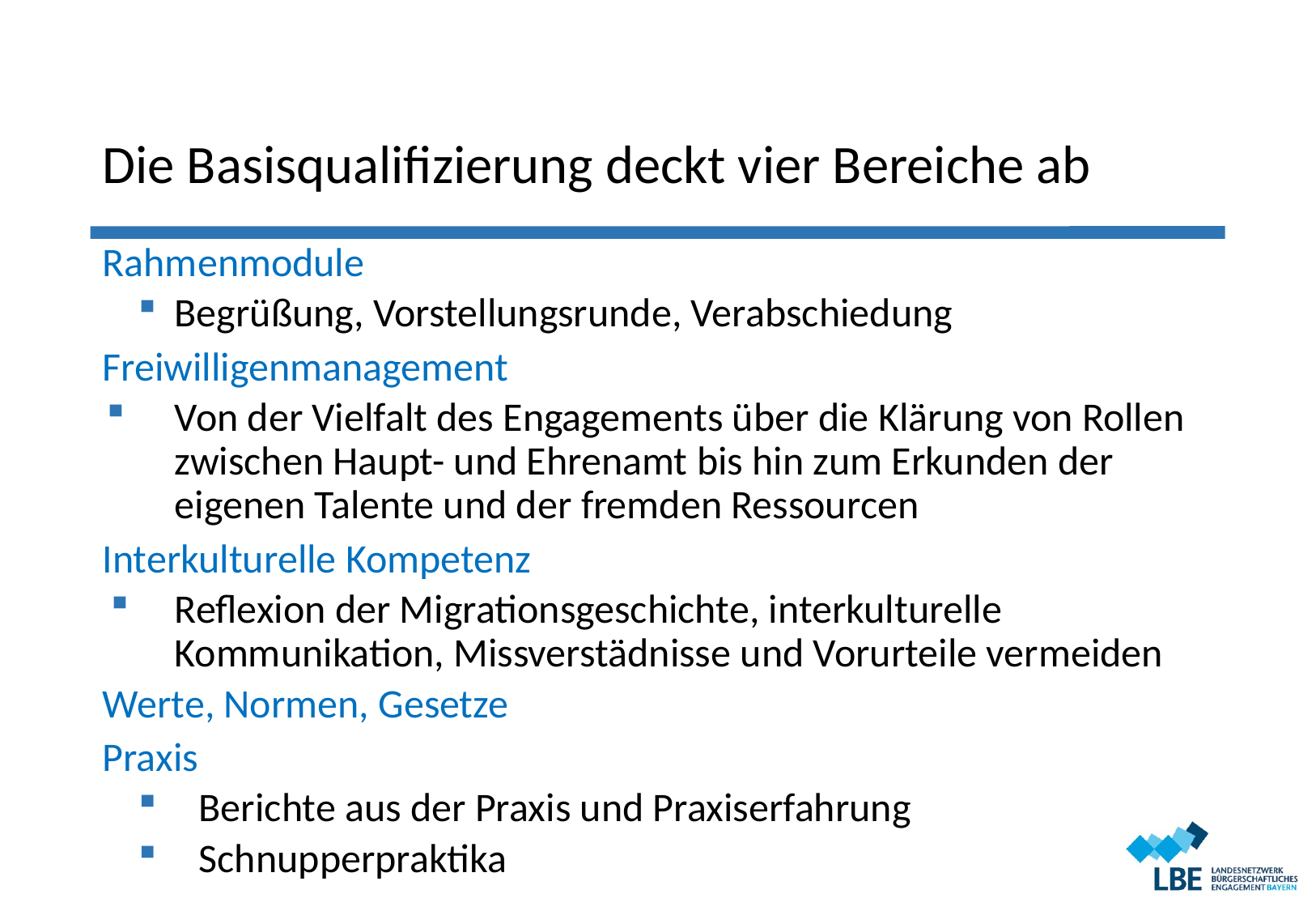

Die Basisqualifizierung deckt vier Bereiche ab
Rahmenmodule
Begrüßung, Vorstellungsrunde, Verabschiedung
Freiwilligenmanagement
Von der Vielfalt des Engagements über die Klärung von Rollen zwischen Haupt- und Ehrenamt bis hin zum Erkunden der eigenen Talente und der fremden Ressourcen
Interkulturelle Kompetenz
Reflexion der Migrationsgeschichte, interkulturelle Kommunikation, Missverstädnisse und Vorurteile vermeiden
Werte, Normen, Gesetze
Praxis
Berichte aus der Praxis und Praxiserfahrung
Schnupperpraktika